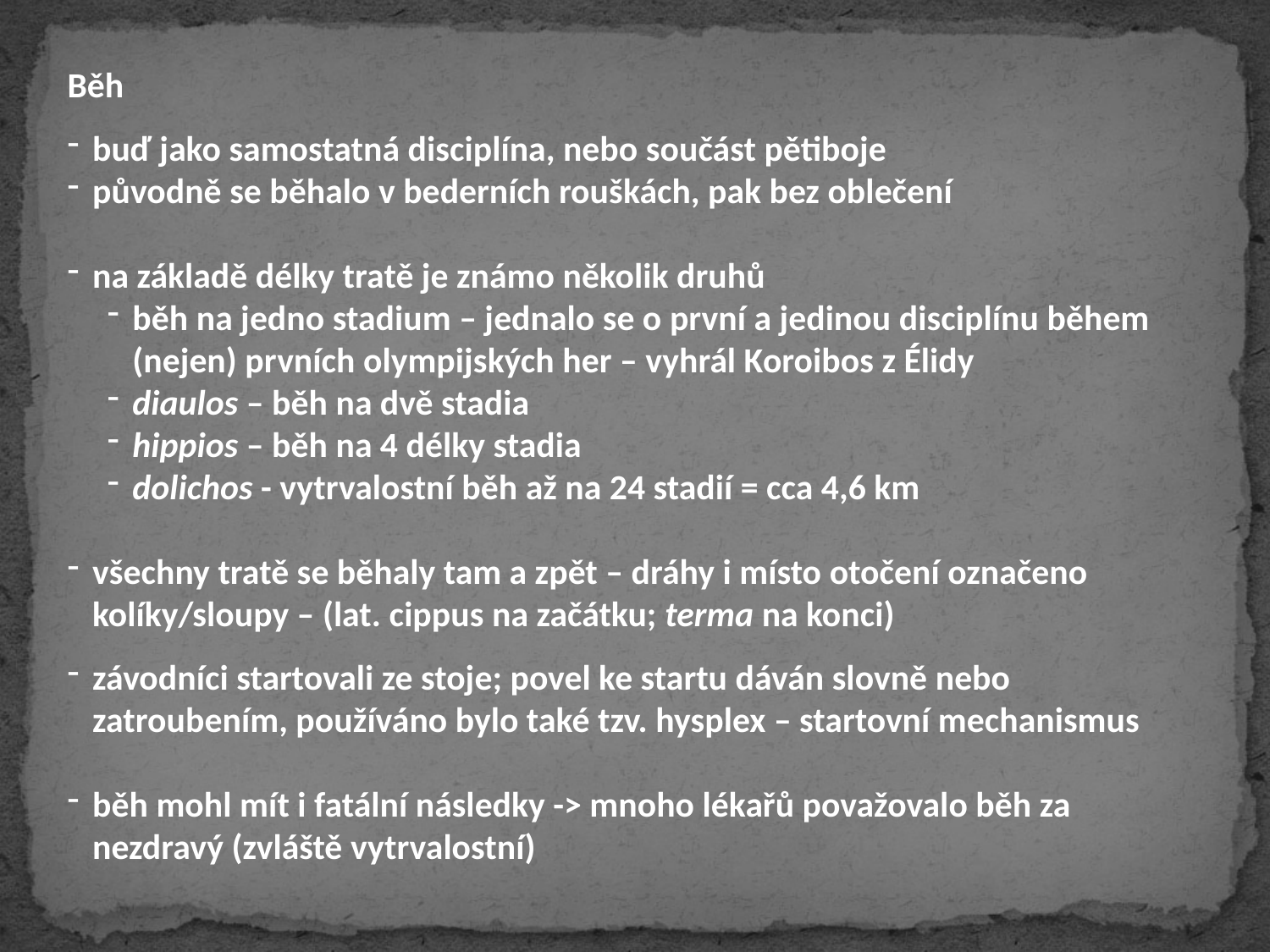

Běh

buď jako samostatná disciplína, nebo součást pětiboje
původně se běhalo v bederních rouškách, pak bez oblečení

na základě délky tratě je známo několik druhů
běh na jedno stadium – jednalo se o první a jedinou disciplínu během (nejen) prvních olympijských her – vyhrál Koroibos z Élidy
diaulos – běh na dvě stadia
hippios – běh na 4 délky stadia
dolichos - vytrvalostní běh až na 24 stadií = cca 4,6 km

všechny tratě se běhaly tam a zpět – dráhy i místo otočení označeno kolíky/sloupy – (lat. cippus na začátku; terma na konci)

závodníci startovali ze stoje; povel ke startu dáván slovně nebo zatroubením, používáno bylo také tzv. hysplex – startovní mechanismus

běh mohl mít i fatální následky -> mnoho lékařů považovalo běh za nezdravý (zvláště vytrvalostní)